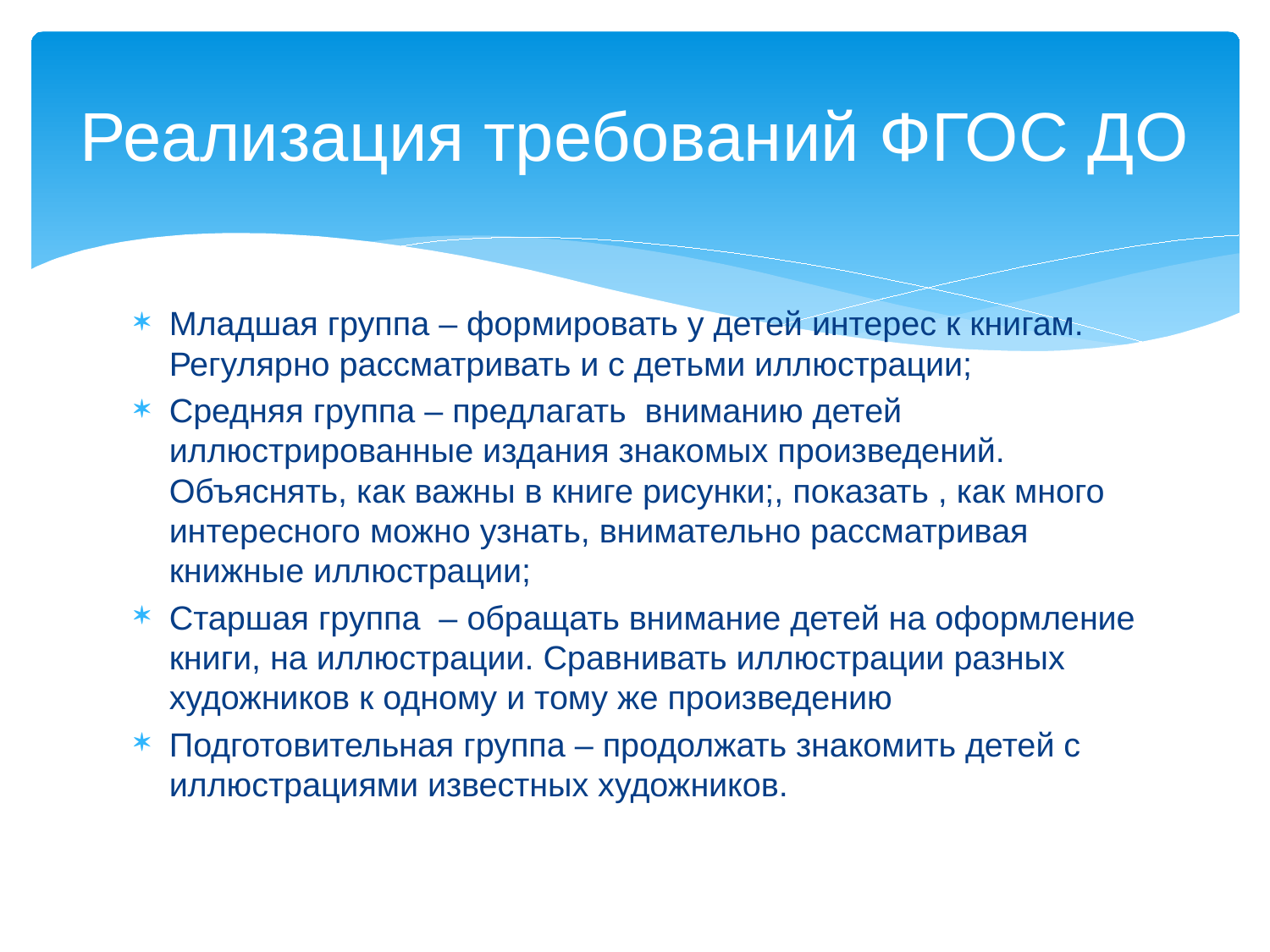

# Реализация требований ФГОС ДО
Младшая группа – формировать у детей интерес к книгам. Регулярно рассматривать и с детьми иллюстрации;
Средняя группа – предлагать  вниманию детей иллюстрированные издания знакомых произведений. Объяснять, как важны в книге рисунки;, показать , как много интересного можно узнать, внимательно рассматривая  книжные иллюстрации;
Старшая группа  – обращать внимание детей на оформление книги, на иллюстрации. Сравнивать иллюстрации разных художников к одному и тому же произведению
Подготовительная группа – продолжать знакомить детей с иллюстрациями известных художников.